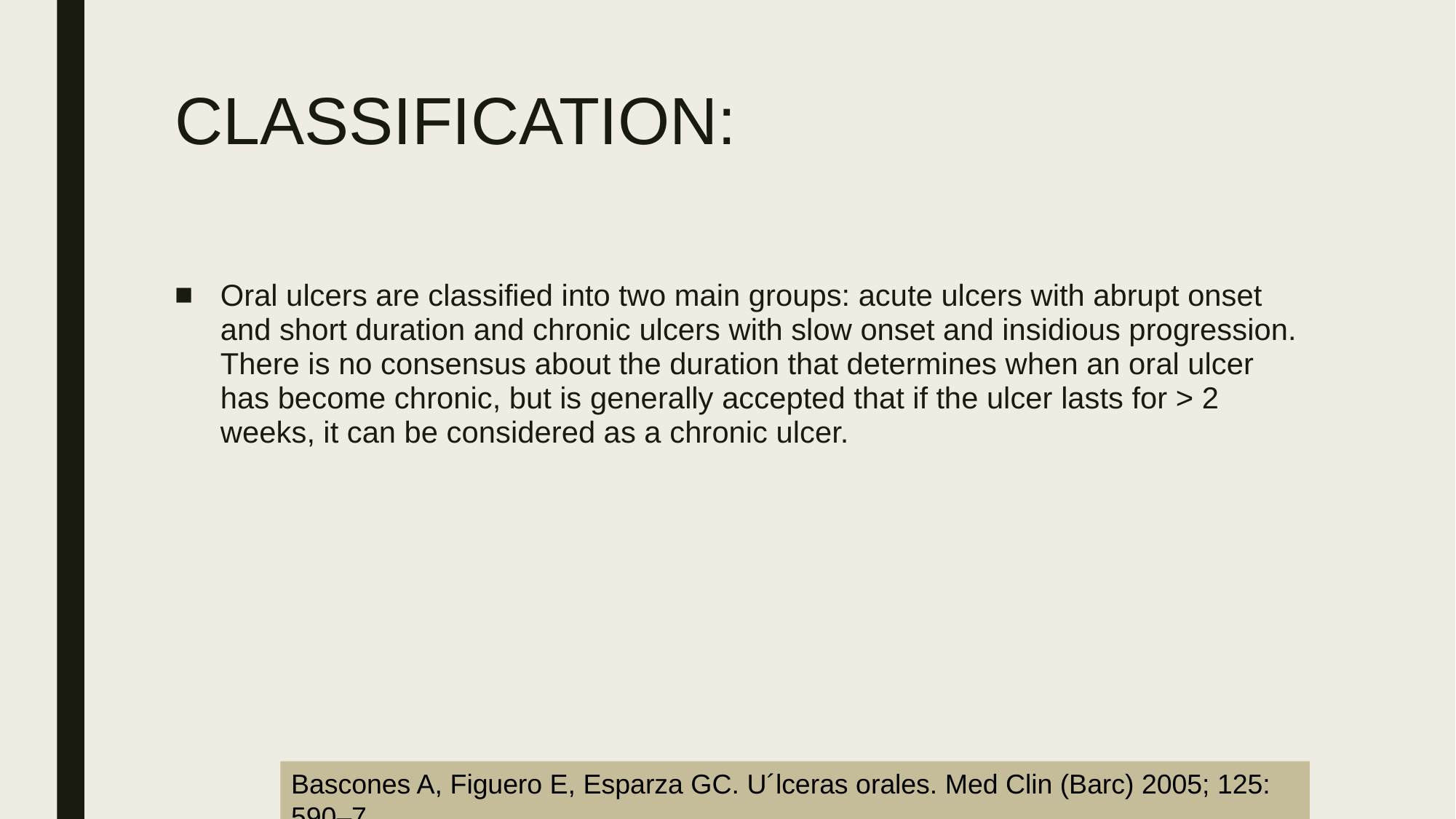

# CLASSIFICATION:
Oral ulcers are classified into two main groups: acute ulcers with abrupt onset and short duration and chronic ulcers with slow onset and insidious progression. There is no consensus about the duration that determines when an oral ulcer has become chronic, but is generally accepted that if the ulcer lasts for > 2 weeks, it can be considered as a chronic ulcer.

Bascones A, Figuero E, Esparza GC. U´lceras orales. Med Clin (Barc) 2005; 125: 590–7